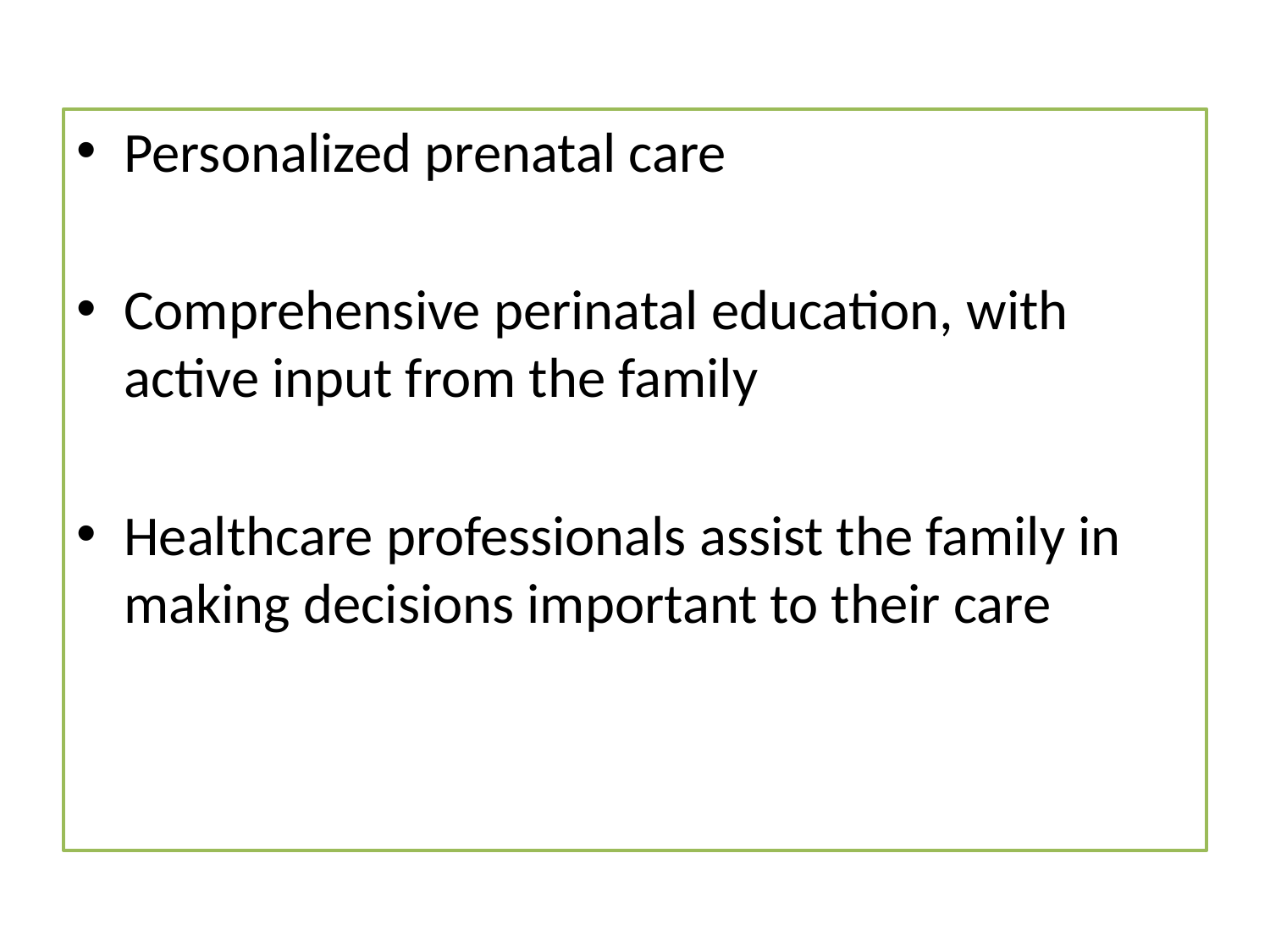

Personalized prenatal care

Comprehensive perinatal education, with active input from the family

Healthcare professionals assist the family in making decisions important to their care